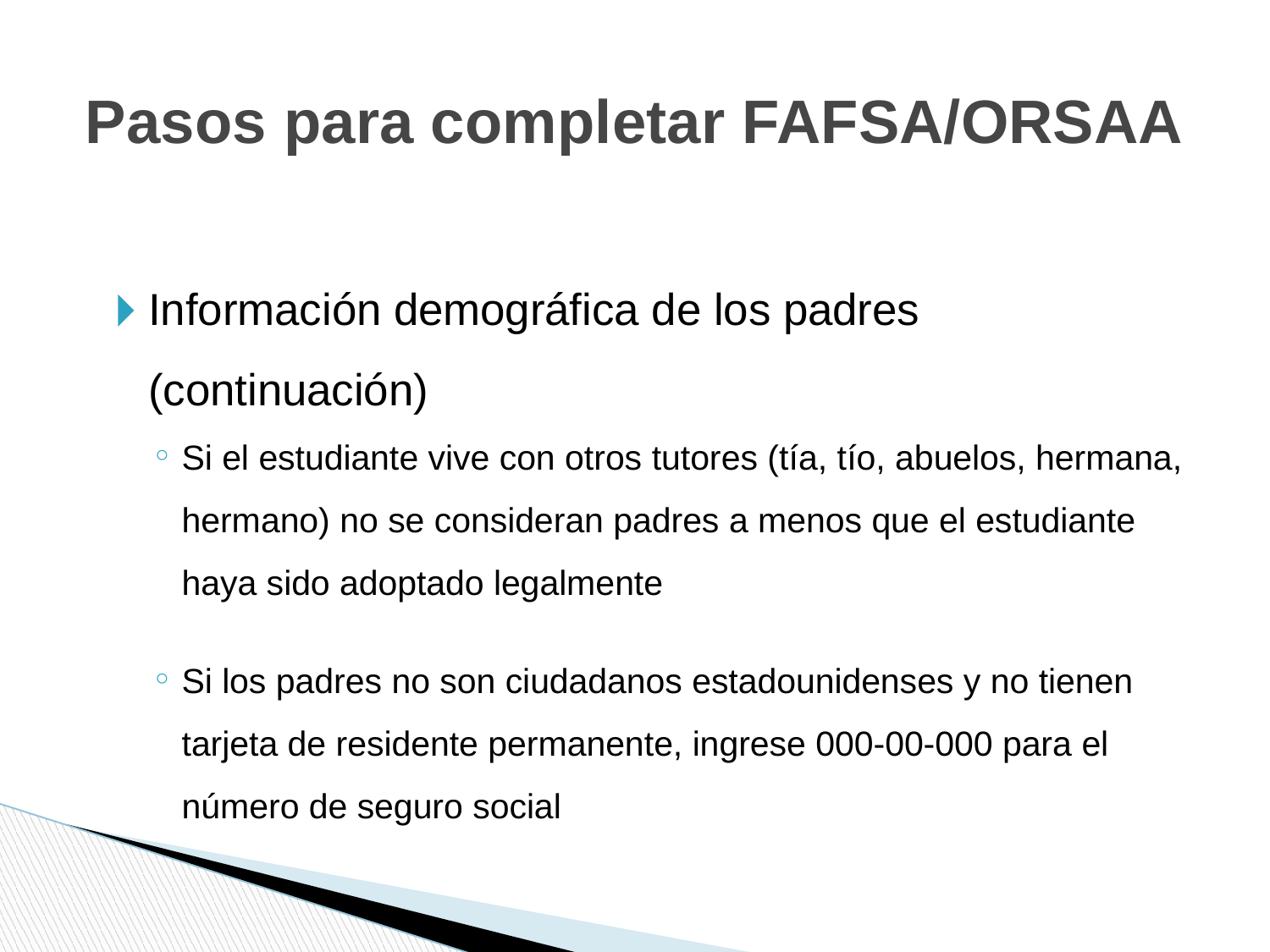

# Pasos para completar FAFSA/ORSAA
Información demográfica de los padres (continuación)
Si el estudiante vive con otros tutores (tía, tío, abuelos, hermana, hermano) no se consideran padres a menos que el estudiante haya sido adoptado legalmente

Si los padres no son ciudadanos estadounidenses y no tienen tarjeta de residente permanente, ingrese 000-00-000 para el número de seguro social